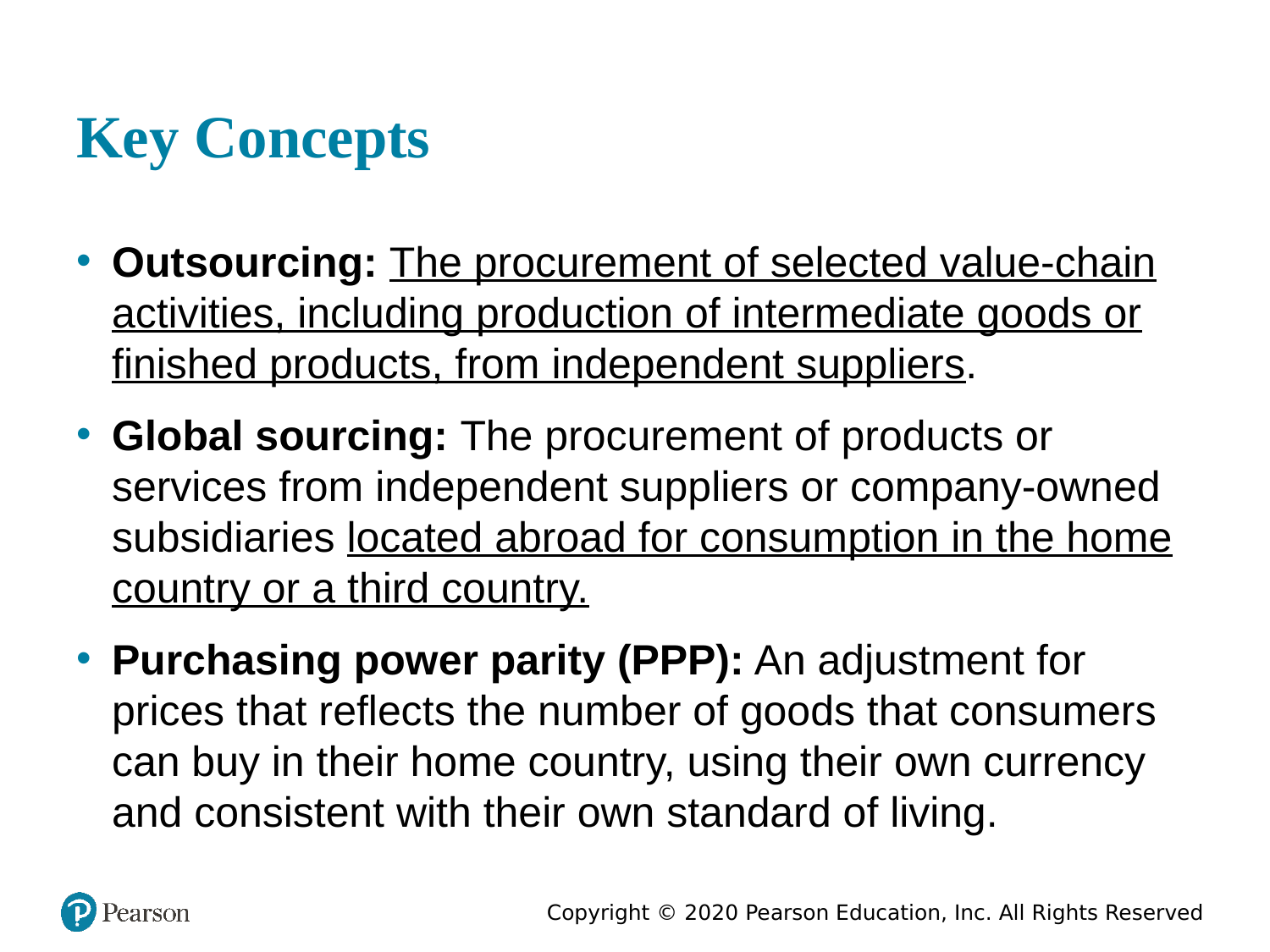

# Key Concepts
Outsourcing: The procurement of selected value-chain activities, including production of intermediate goods or finished products, from independent suppliers.
Global sourcing: The procurement of products or services from independent suppliers or company-owned subsidiaries located abroad for consumption in the home country or a third country.
Purchasing power parity (PPP): An adjustment for prices that reflects the number of goods that consumers can buy in their home country, using their own currency and consistent with their own standard of living.